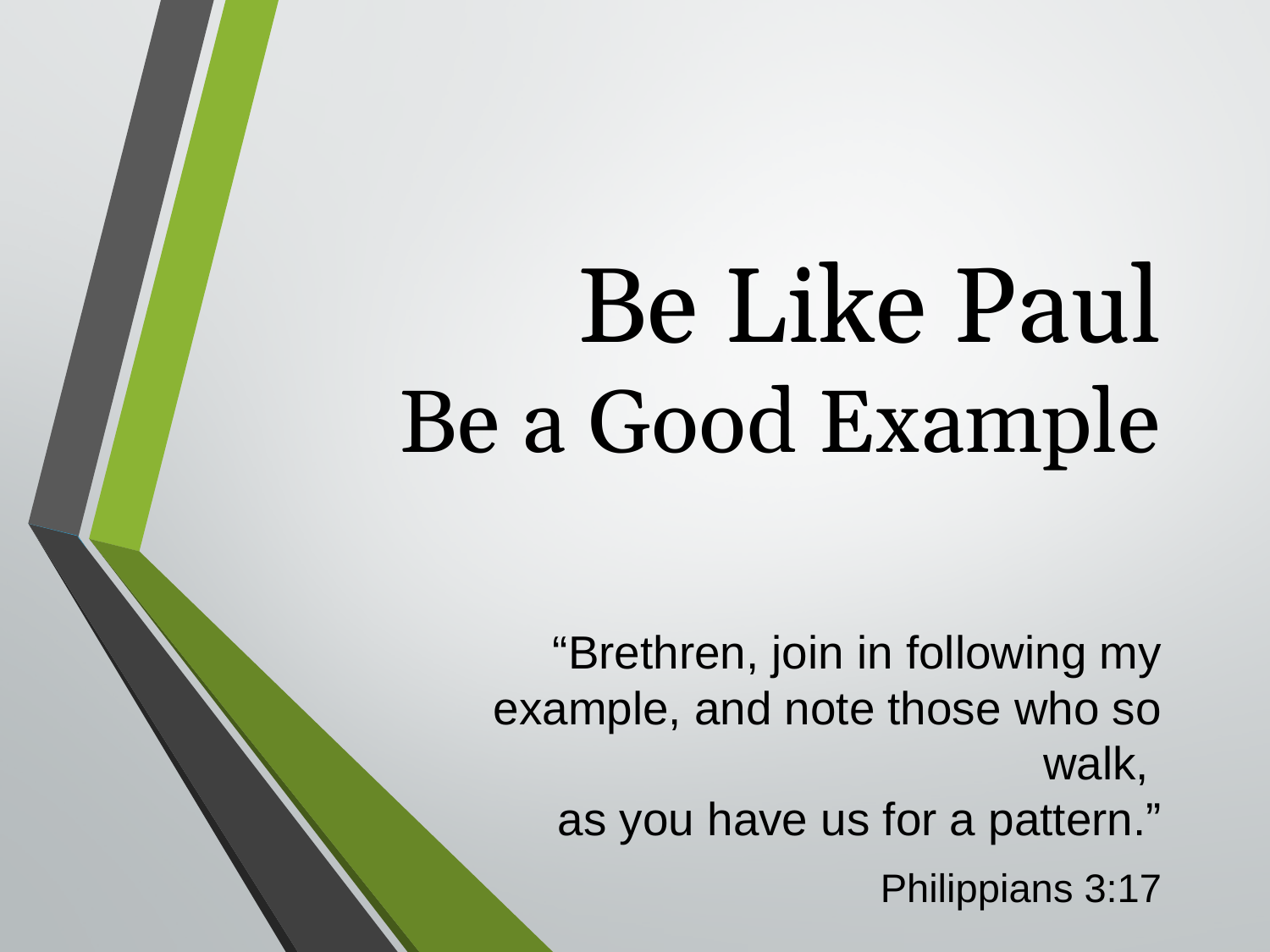

# Be Like Paul Be a Good Example
“Brethren, join in following my example, and note those who so walk,
as you have us for a pattern.”
Philippians 3:17